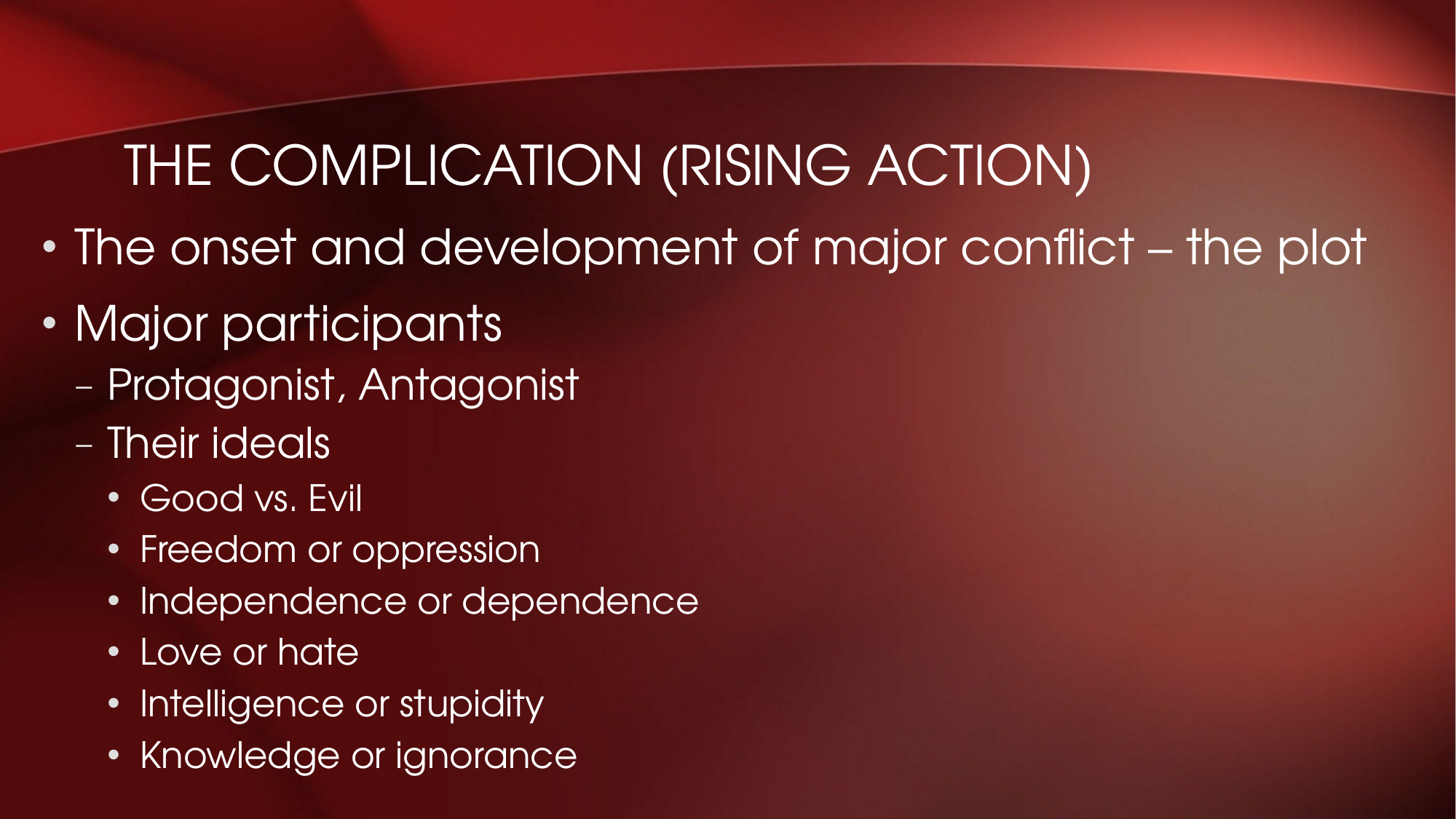

# The complication (Rising action)
The onset and development of major conflict – the plot
Major participants
Protagonist, Antagonist
Their ideals
Good vs. Evil
Freedom or oppression
Independence or dependence
Love or hate
Intelligence or stupidity
Knowledge or ignorance